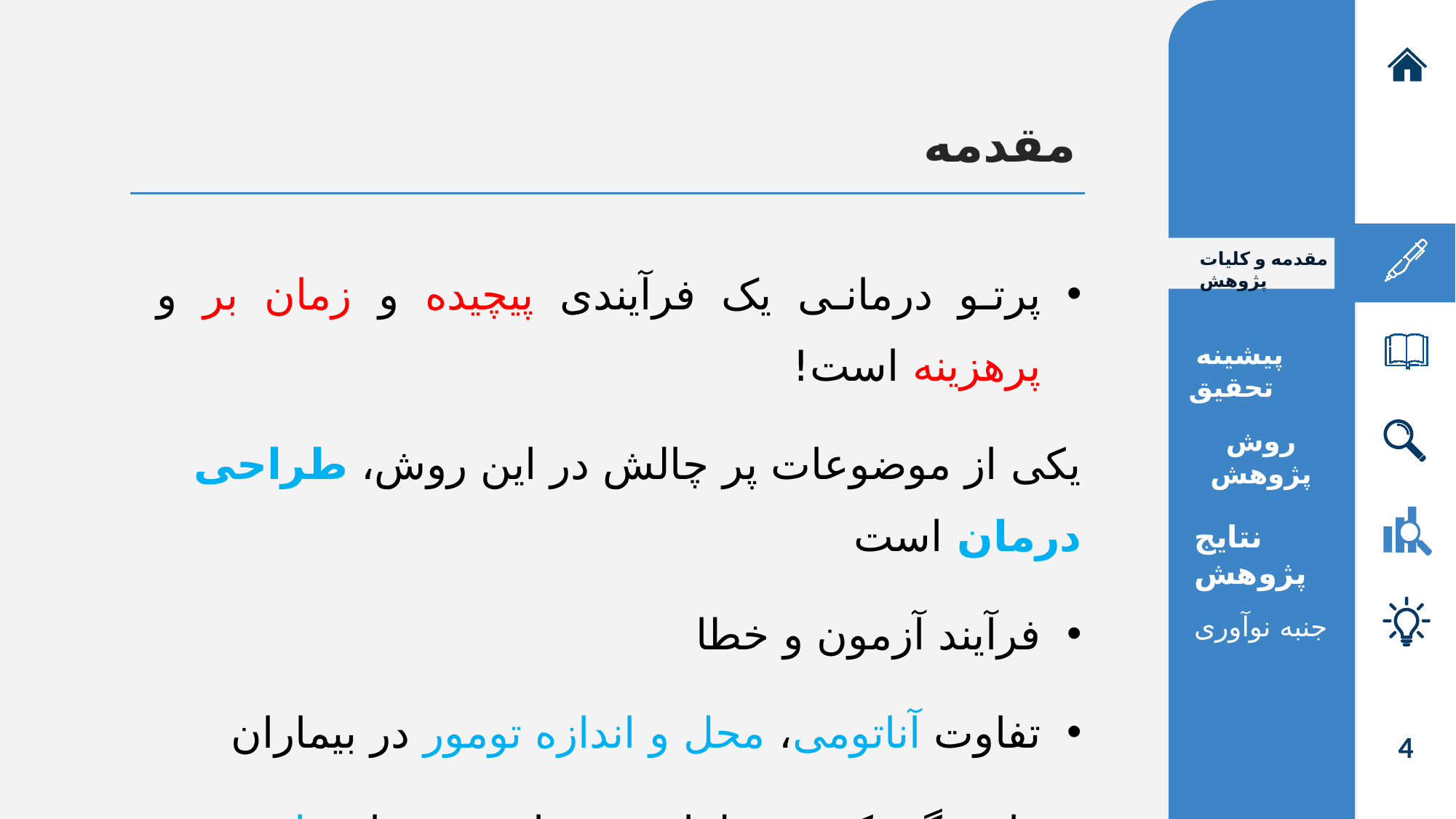

مقدمه

پرتو درمانی یک فرآیندی پیچیده و زمان بر و پرهزینه است!
یکی از موضوعات پر چالش در این روش، طراحی درمان است
فرآیند آزمون و خطا
تفاوت آناتومی، محل و اندازه تومور در بیماران
وابستگی کیفیت طراحی درمان به میزان دانش و مهارت متخصصین

مقدمه و کلیات پژوهش
 پیشینه تحقیق

روش پژوهش

نتايج پژوهش
جنبه نوآوری
4